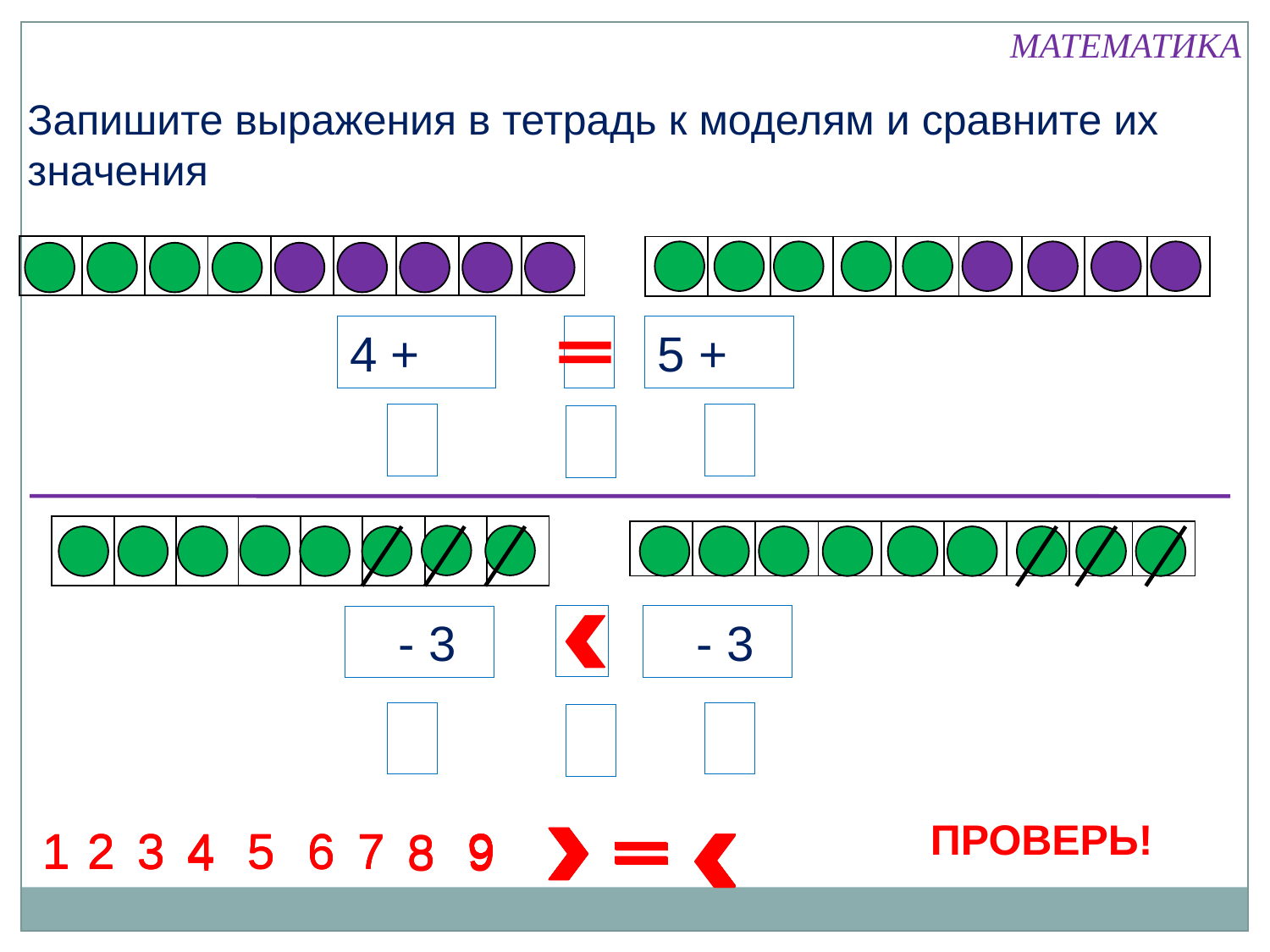

МАТЕМАТИКА
Запишите выражения в тетрадь к моделям и сравните их значения
|  |  |  |  |  |  |  |  |  |
| --- | --- | --- | --- | --- | --- | --- | --- | --- |
|  |  |  |  |  |  |  |  |  |
| --- | --- | --- | --- | --- | --- | --- | --- | --- |

5 + 4

4 + 5
8

8
8
8
|  |  |  |  |  |  |  |  |
| --- | --- | --- | --- | --- | --- | --- | --- |
|  |  |  |  |  |  |  |  |  |
| --- | --- | --- | --- | --- | --- | --- | --- | --- |

7 - 3

7 - 3
8

8
8
8
ПРОВЕРЬ!
9
9
1
1
2
2
3
3
4
4
5
5
6
6
7
7
5
9
9
9
9
1
1
2
2
3
3
4
4
5
6
6
7
7
8
8
4
8
9